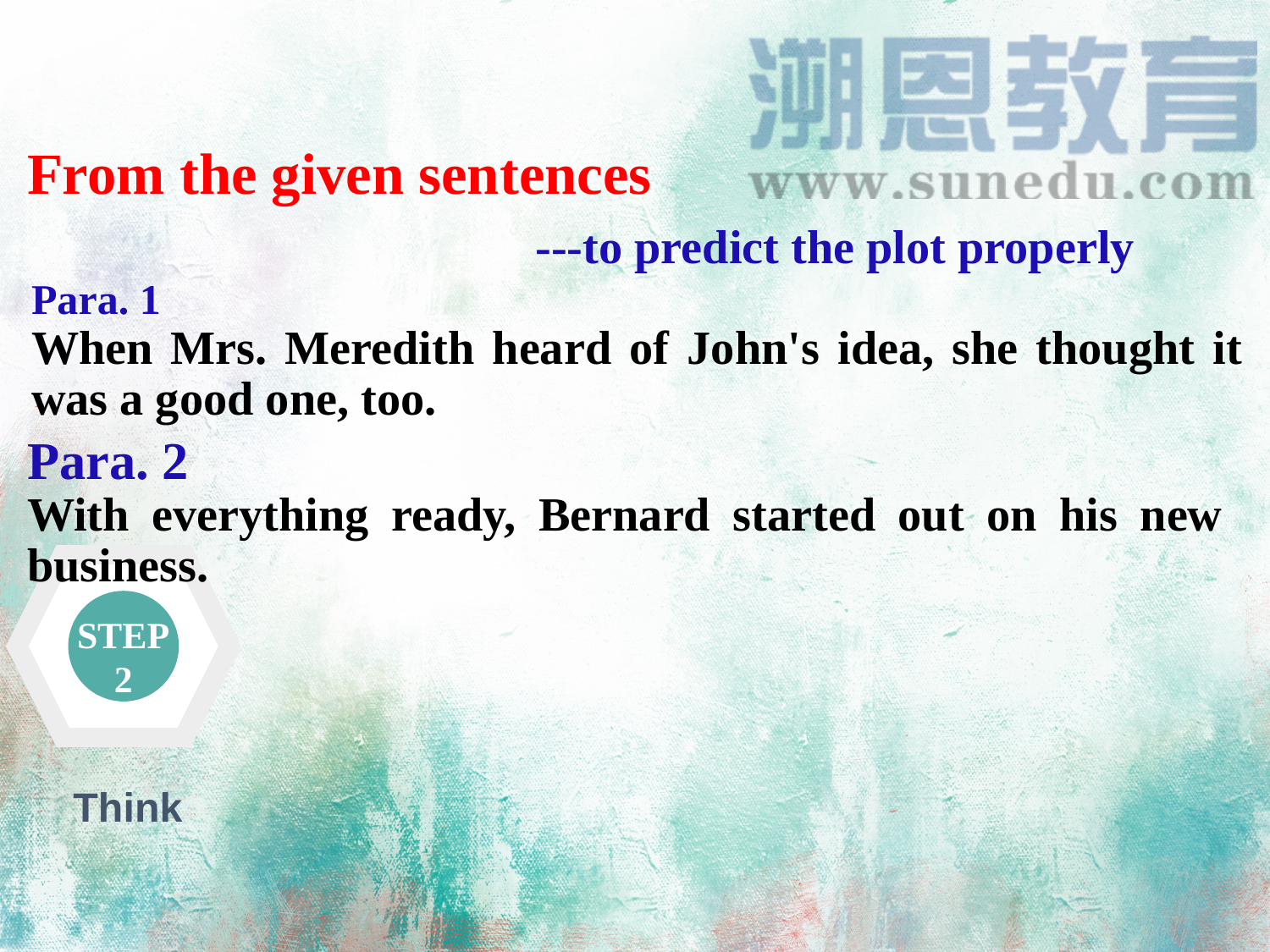

From the given sentences
---to predict the plot properly
Para. 1
When Mrs. Meredith heard of John's idea, she thought it was a good one, too.

Para. 2
With everything ready, Bernard started out on his new business.

Think
STEP
2